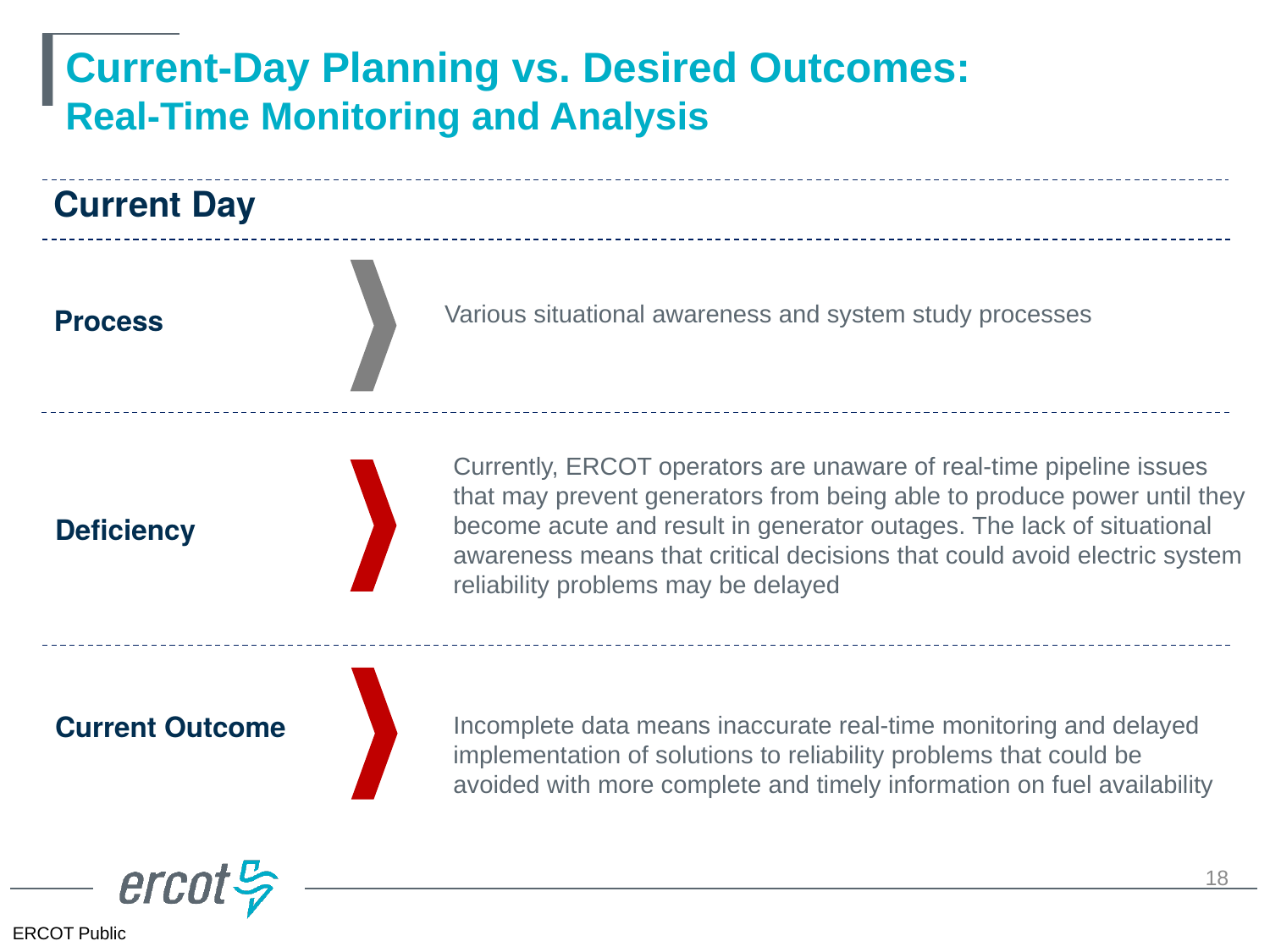

# Current-Day Planning vs. Desired Outcomes: Real-Time Monitoring and Analysis

Current Day

Various situational awareness and system study processes
Process
Currently, ERCOT operators are unaware of real-time pipeline issues that may prevent generators from being able to produce power until they become acute and result in generator outages. The lack of situational awareness means that critical decisions that could avoid electric system reliability problems may be delayed

Deficiency

Current Outcome
Incomplete data means inaccurate real-time monitoring and delayed implementation of solutions to reliability problems that could be avoided with more complete and timely information on fuel availability

18